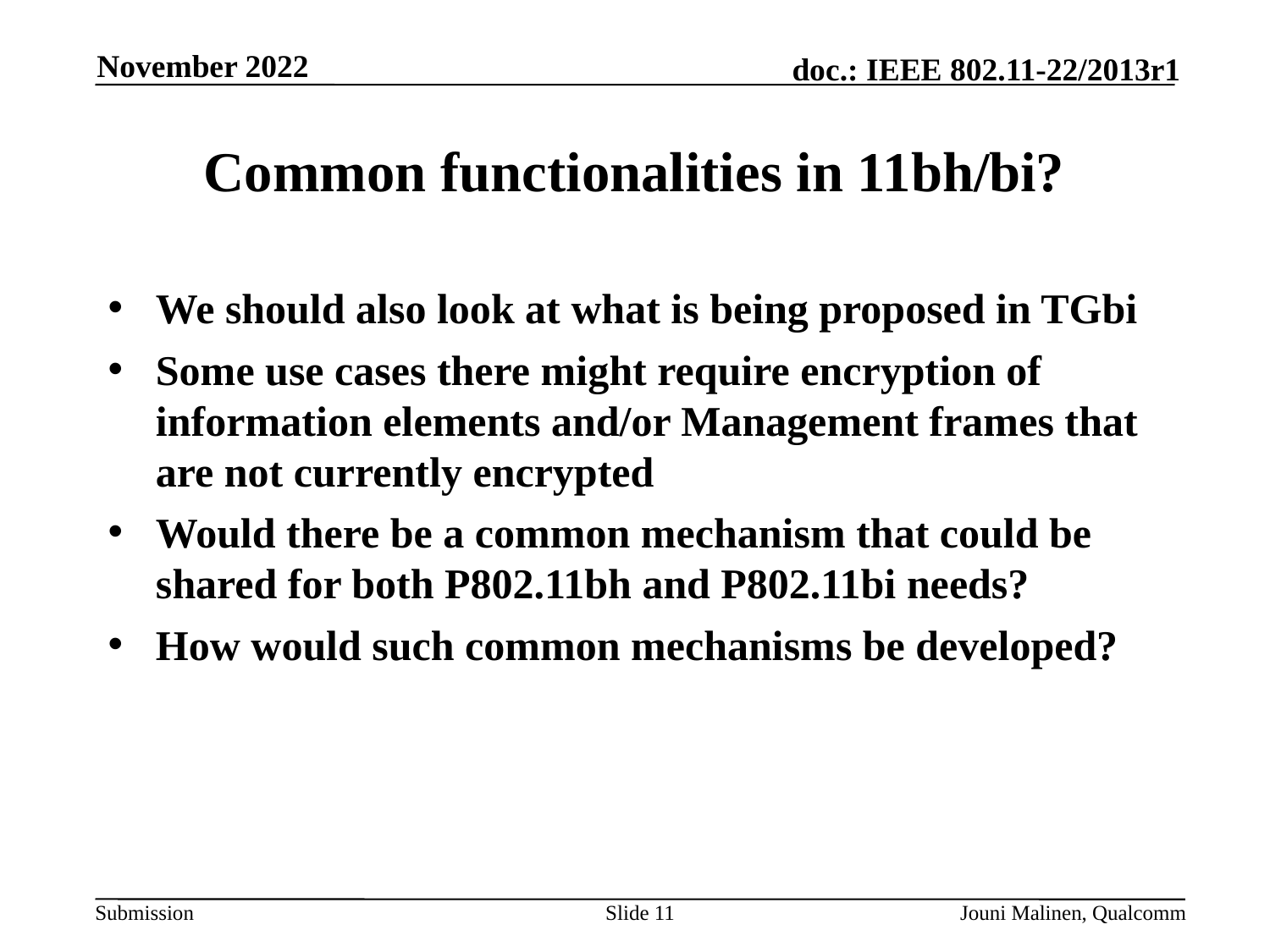

November 2022
# Common functionalities in 11bh/bi?
We should also look at what is being proposed in TGbi
Some use cases there might require encryption of information elements and/or Management frames that are not currently encrypted
Would there be a common mechanism that could be shared for both P802.11bh and P802.11bi needs?
How would such common mechanisms be developed?
Slide 11
Jouni Malinen, Qualcomm